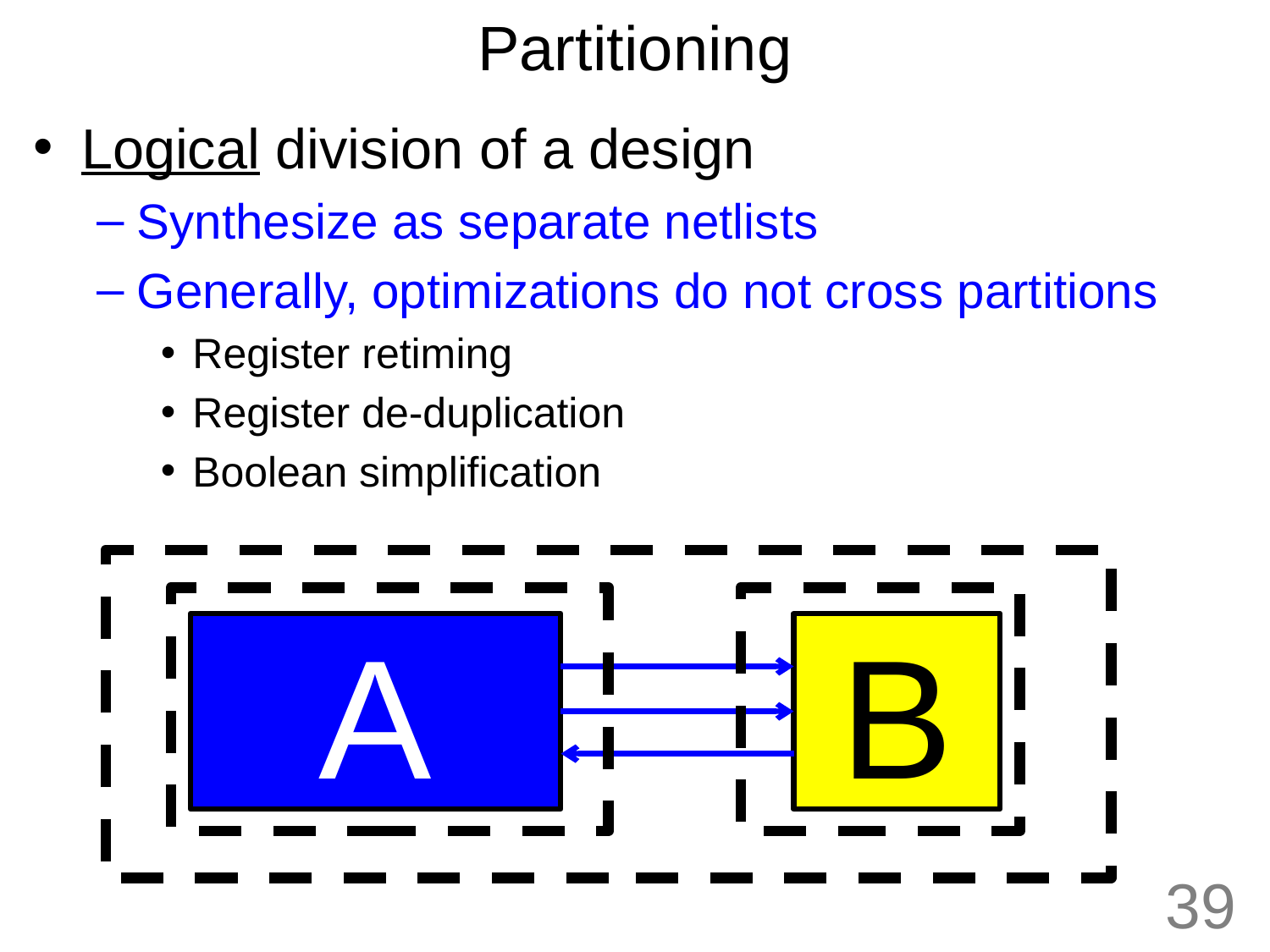

# Partitioning
Logical division of a design
Synthesize as separate netlists
Generally, optimizations do not cross partitions
Register retiming
Register de-duplication
Boolean simplification

A
B
39